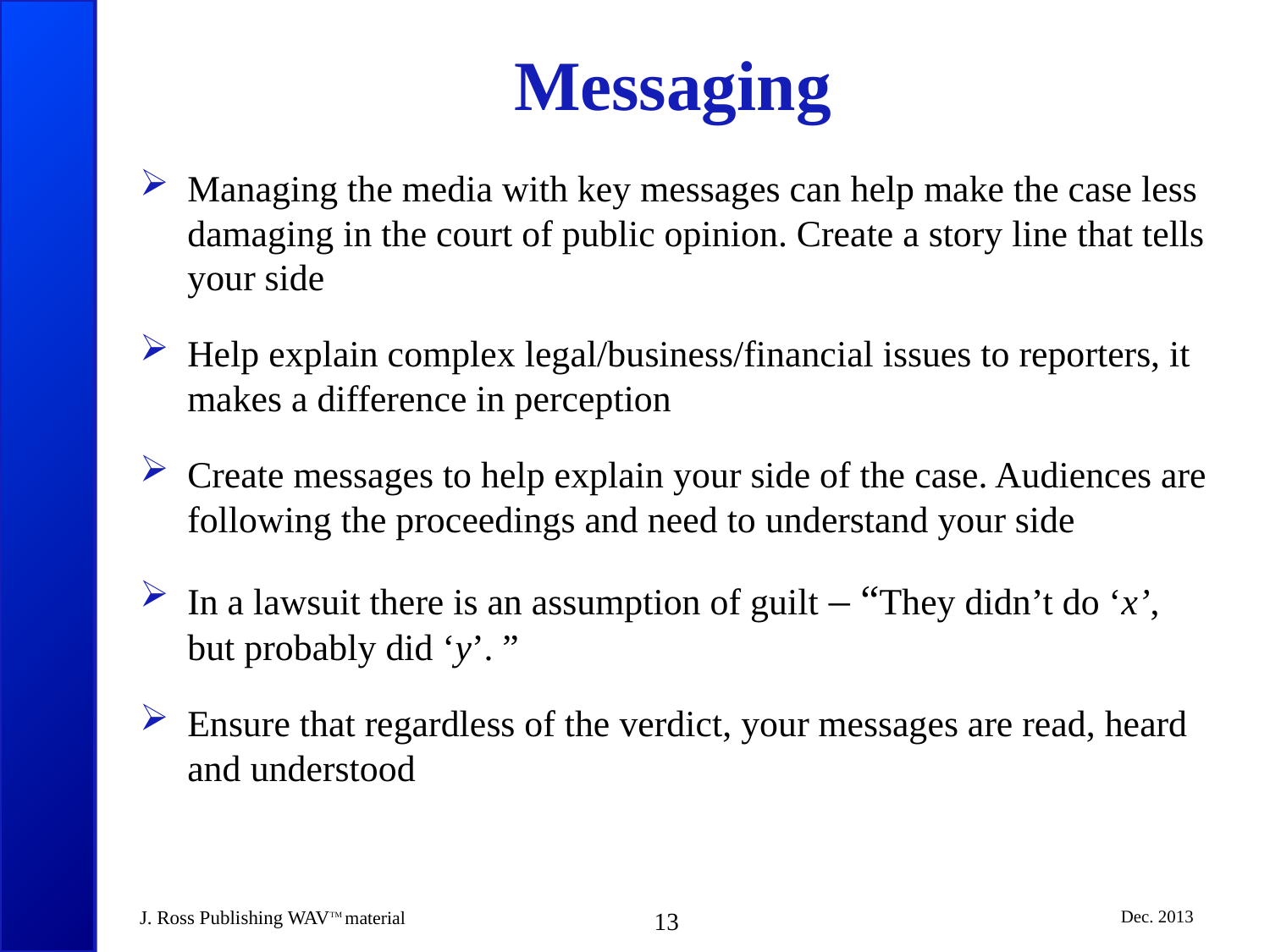

# Messaging
Managing the media with key messages can help make the case less damaging in the court of public opinion. Create a story line that tells your side

Help explain complex legal/business/financial issues to reporters, it makes a difference in perception

Create messages to help explain your side of the case. Audiences are following the proceedings and need to understand your side

In a lawsuit there is an assumption of guilt – “They didn’t do ‘x’, but probably did ‘y’. ”

Ensure that regardless of the verdict, your messages are read, heard and understood
J. Ross Publishing WAVTM material
13
Dec. 2013